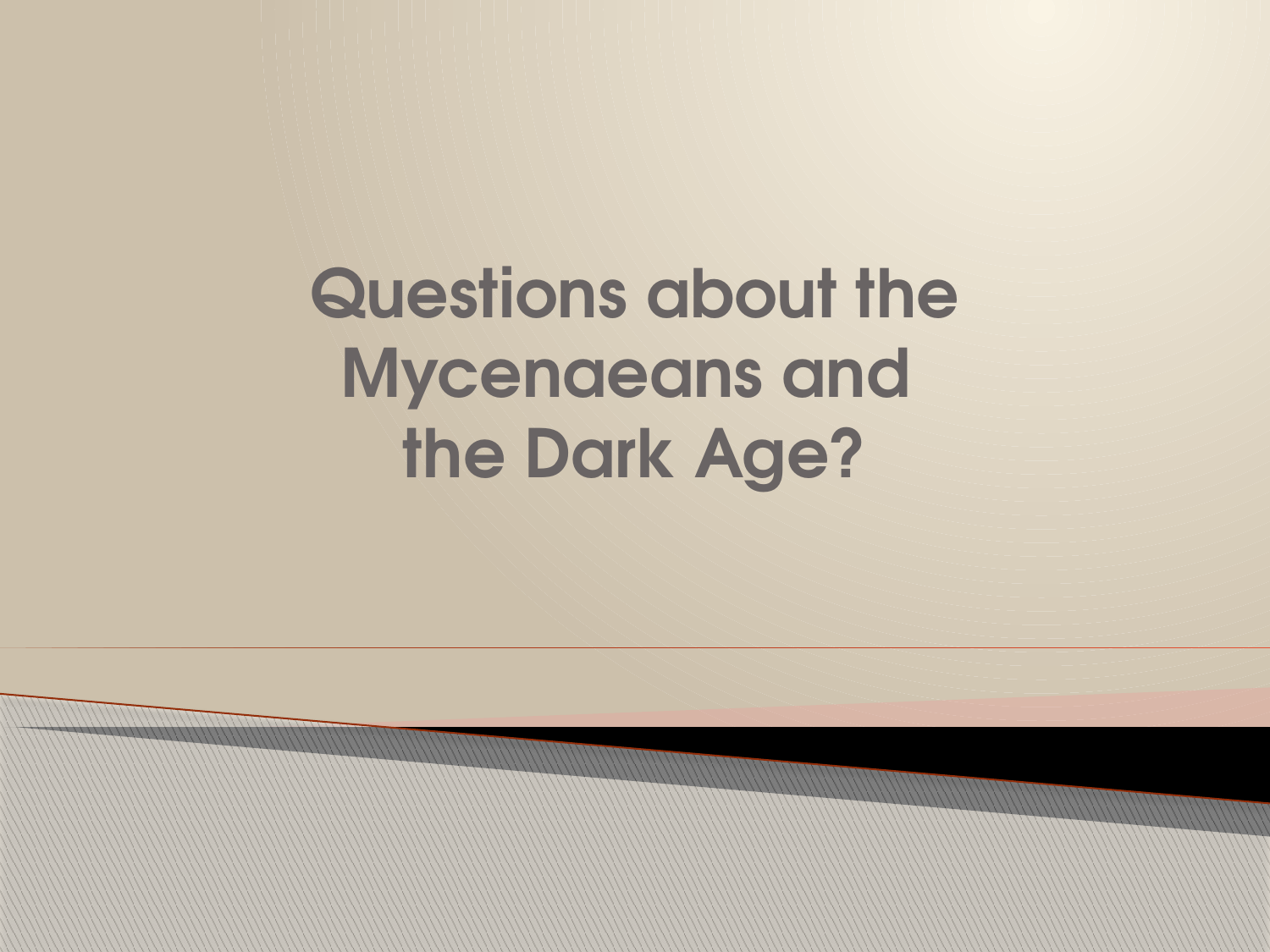

# Questions about the Mycenaeans and the Dark Age?